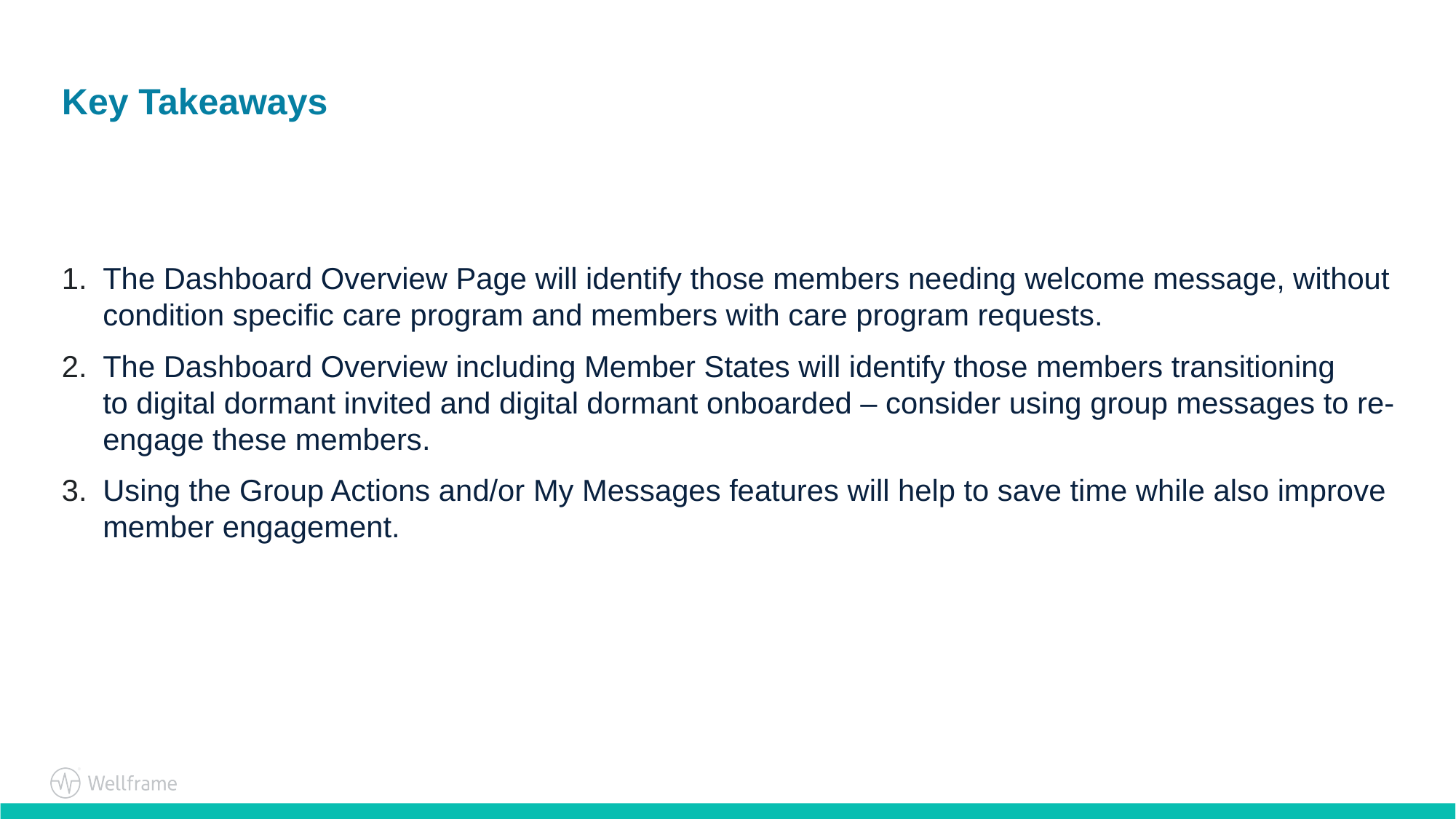

# Key Takeaways

The Dashboard Overview Page will identify those members needing welcome message, without condition specific care program and members with care program requests.
The Dashboard Overview including Member States will identify those members transitioning to digital dormant invited and digital dormant onboarded – consider using group messages to re-engage these members.
Using the Group Actions and/or My Messages features will help to save time while also improve member engagement.